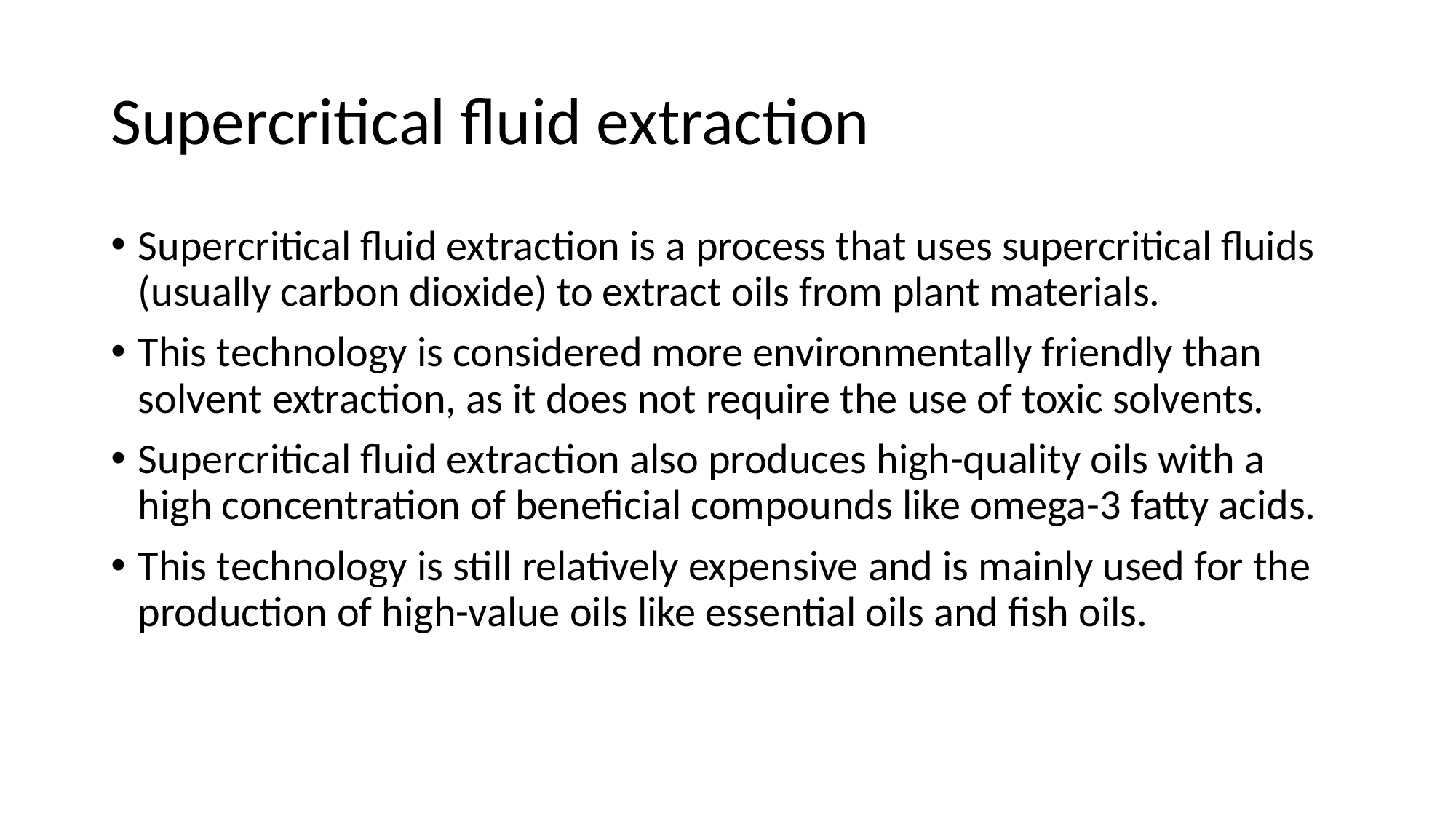

# Supercritical fluid extraction
Supercritical fluid extraction is a process that uses supercritical fluids (usually carbon dioxide) to extract oils from plant materials.
This technology is considered more environmentally friendly than solvent extraction, as it does not require the use of toxic solvents.
Supercritical fluid extraction also produces high-quality oils with a high concentration of beneficial compounds like omega-3 fatty acids.
This technology is still relatively expensive and is mainly used for the production of high-value oils like essential oils and fish oils.